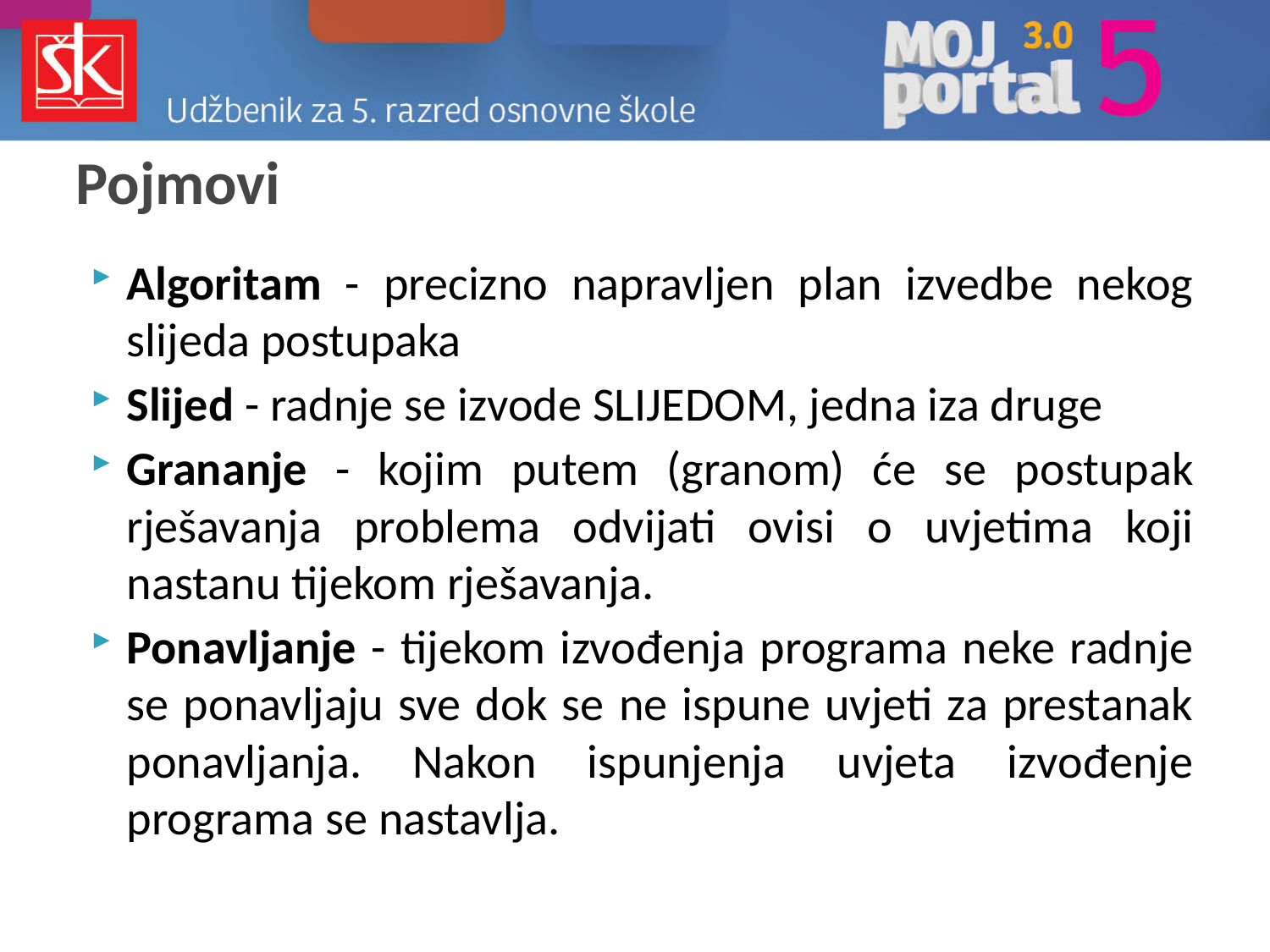

# Pojmovi
Algoritam - precizno napravljen plan izvedbe nekog slijeda postupaka
Slijed - radnje se izvode SLIJEDOM, jedna iza druge
Grananje - kojim putem (granom) će se postupak rješavanja problema odvijati ovisi o uvjetima koji nastanu tijekom rješavanja.
Ponavljanje - tijekom izvođenja programa neke radnje se ponavljaju sve dok se ne ispune uvjeti za prestanak ponavljanja. Nakon ispunjenja uvjeta izvođenje programa se nastavlja.